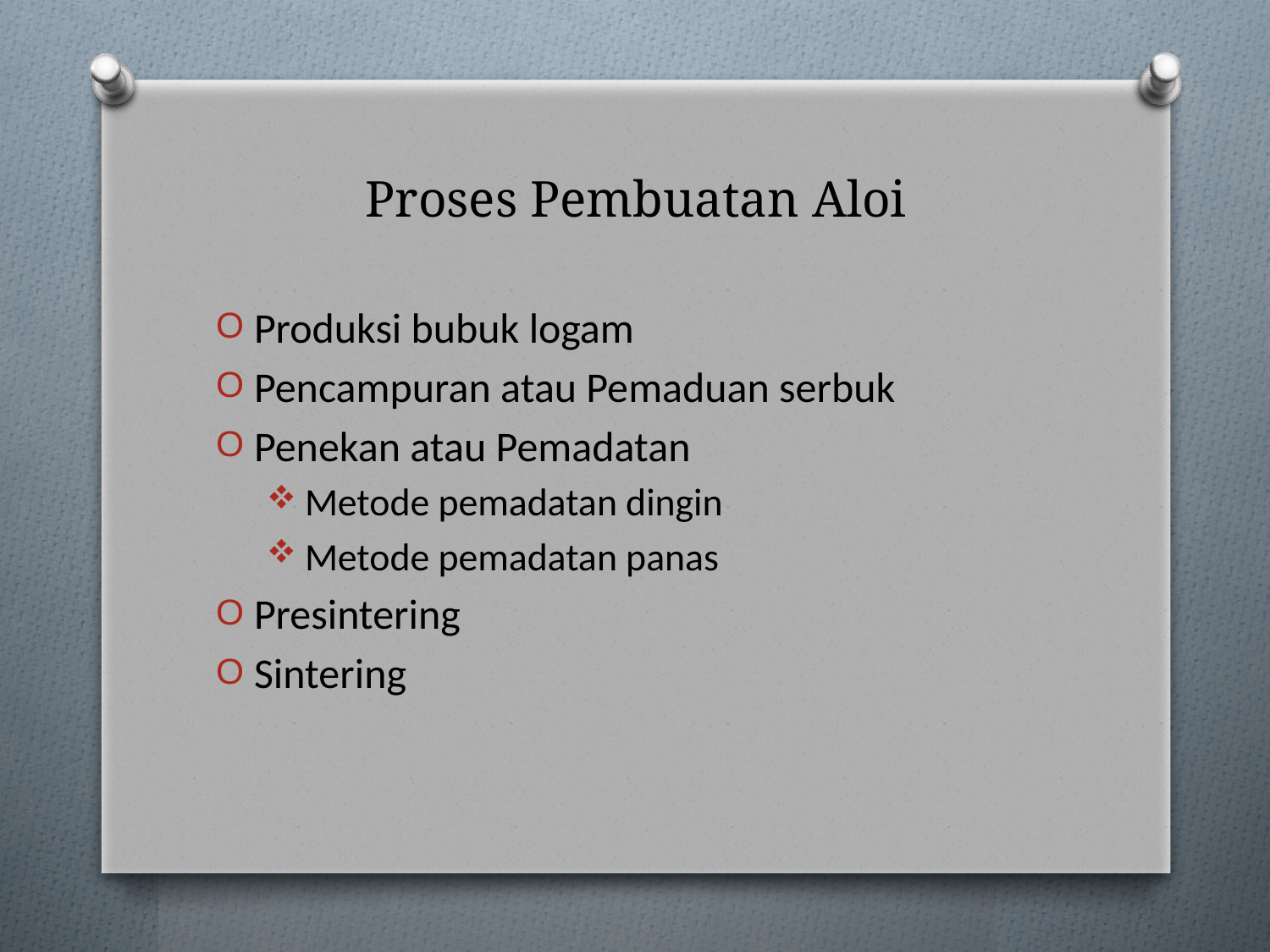

# Proses Pembuatan Aloi
Produksi bubuk logam
Pencampuran atau Pemaduan serbuk
Penekan atau Pemadatan
Metode pemadatan dingin
Metode pemadatan panas
Presintering
Sintering